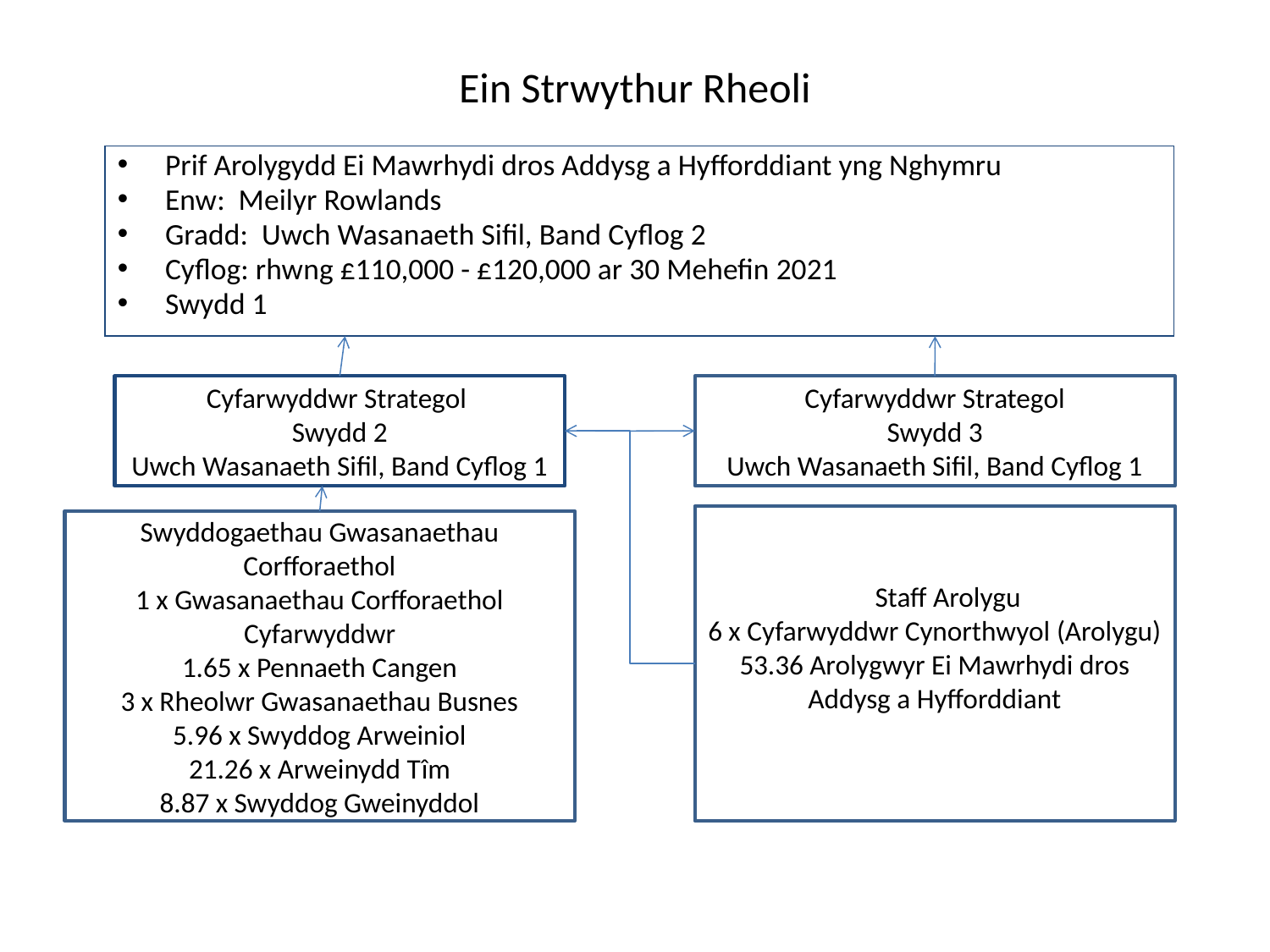

Ein Strwythur Rheoli
Prif Arolygydd Ei Mawrhydi dros Addysg a Hyfforddiant yng Nghymru
Enw:  Meilyr Rowlands
Gradd:  Uwch Wasanaeth Sifil, Band Cyflog 2
Cyflog: rhwng £110,000 - £120,000 ar 30 Mehefin 2021
Swydd 1

Cyfarwyddwr Strategol
Swydd 2
Uwch Wasanaeth Sifil, Band Cyflog 1
Cyfarwyddwr Strategol
Swydd 3
Uwch Wasanaeth Sifil, Band Cyflog 1
        Staff Arolyguor
6 x Cyfarwyddwr Cynorthwyol (Arolygu)
53.36 Arolygwyr Ei Mawrhydi dros Addysg a Hyfforddiant

Swyddogaethau Gwasanaethau Corfforaethol
1 x Gwasanaethau Corfforaethol Cyfarwyddwr
1.65 x Pennaeth Cangen
3 x Rheolwr Gwasanaethau Busnes
5.96 x Swyddog Arweiniol
21.26 x Arweinydd Tîm
8.87 x Swyddog Gweinyddol